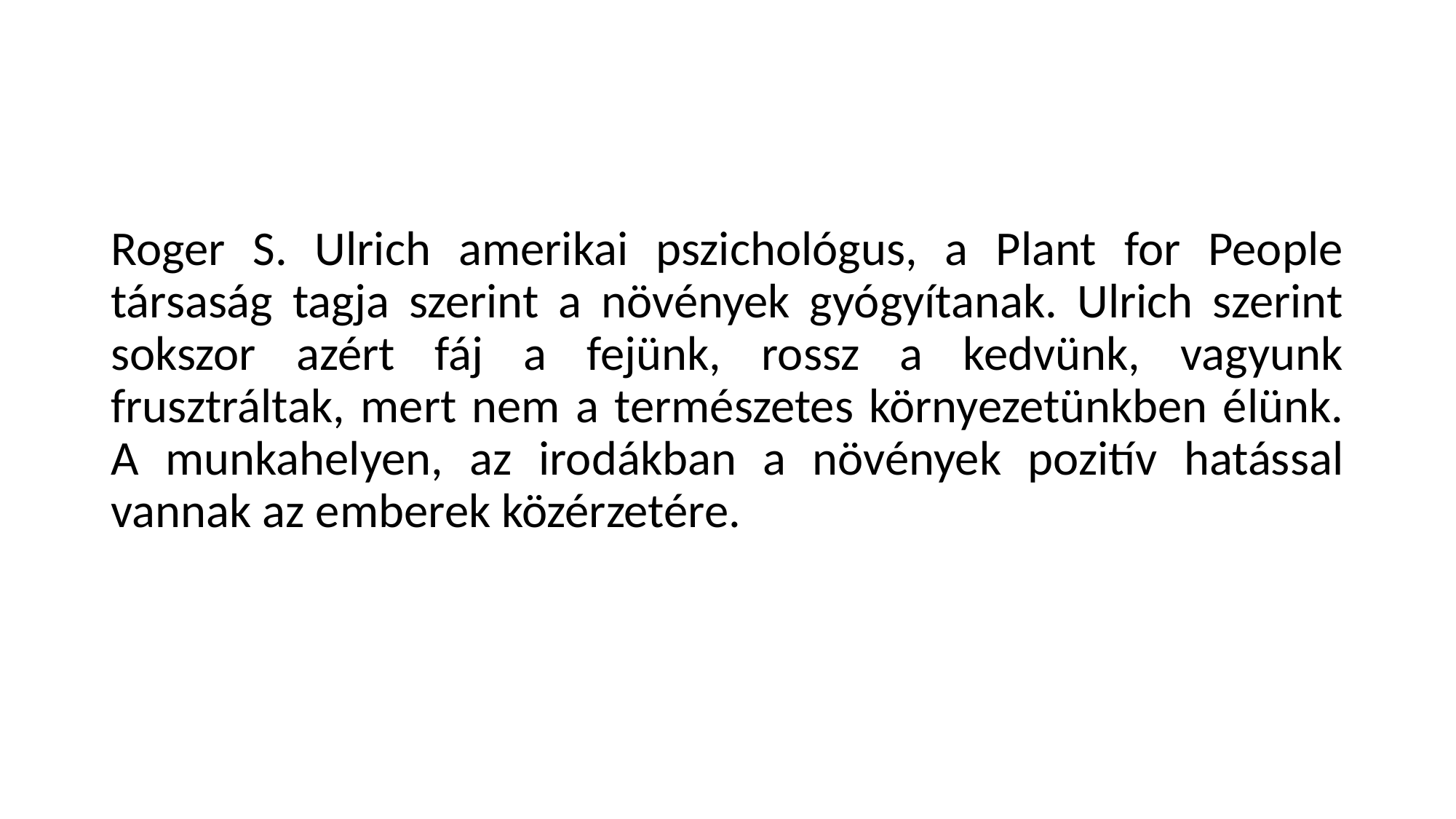

#
Roger S. Ulrich amerikai pszichológus, a Plant for People társaság tagja szerint a növények gyógyítanak. Ulrich szerint sokszor azért fáj a fejünk, rossz a kedvünk, vagyunk frusztráltak, mert nem a természetes környezetünkben élünk. A munkahelyen, az irodákban a növények pozitív hatással vannak az emberek közérzetére.